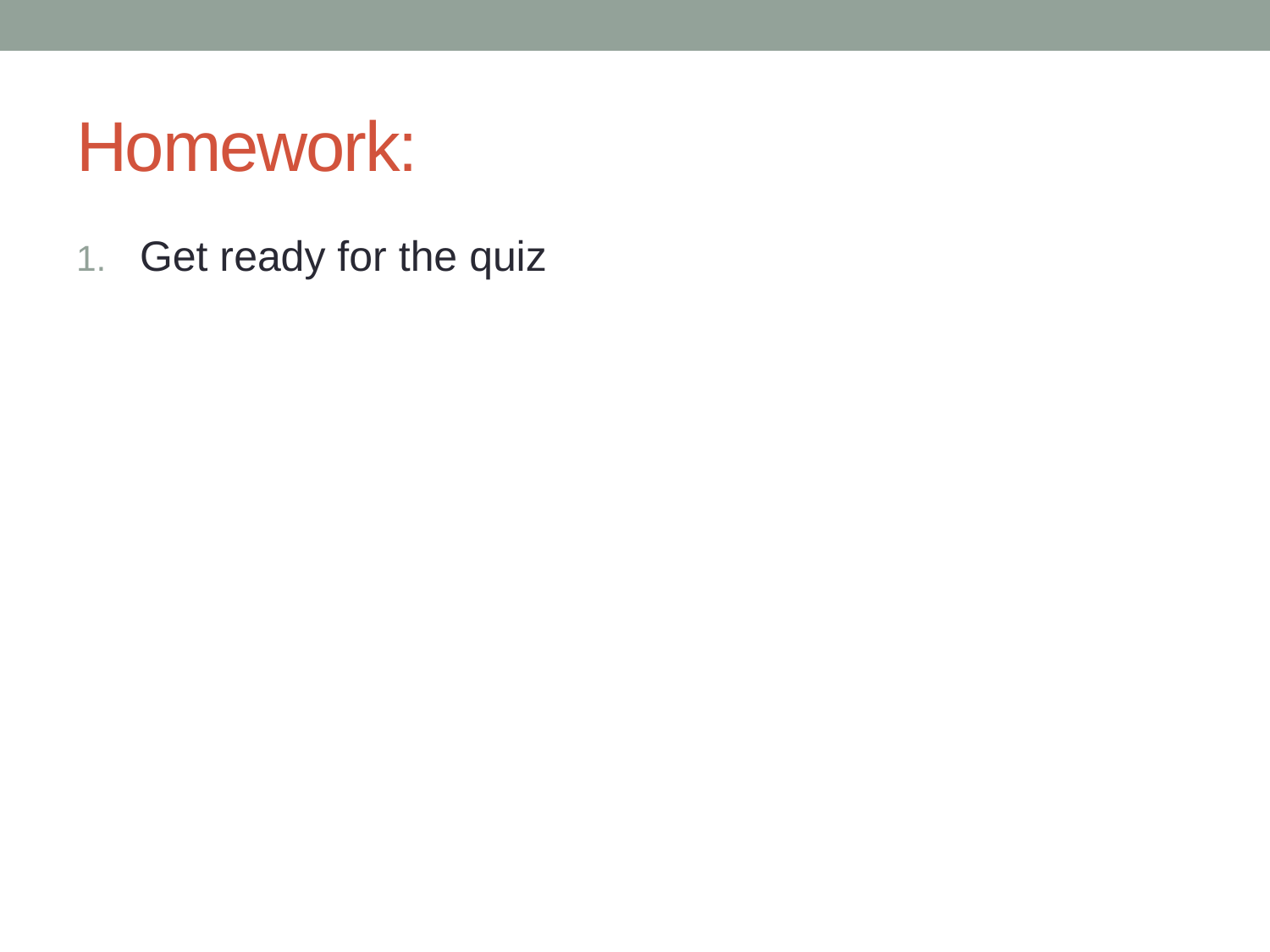

# Homework:
Get ready for the quiz